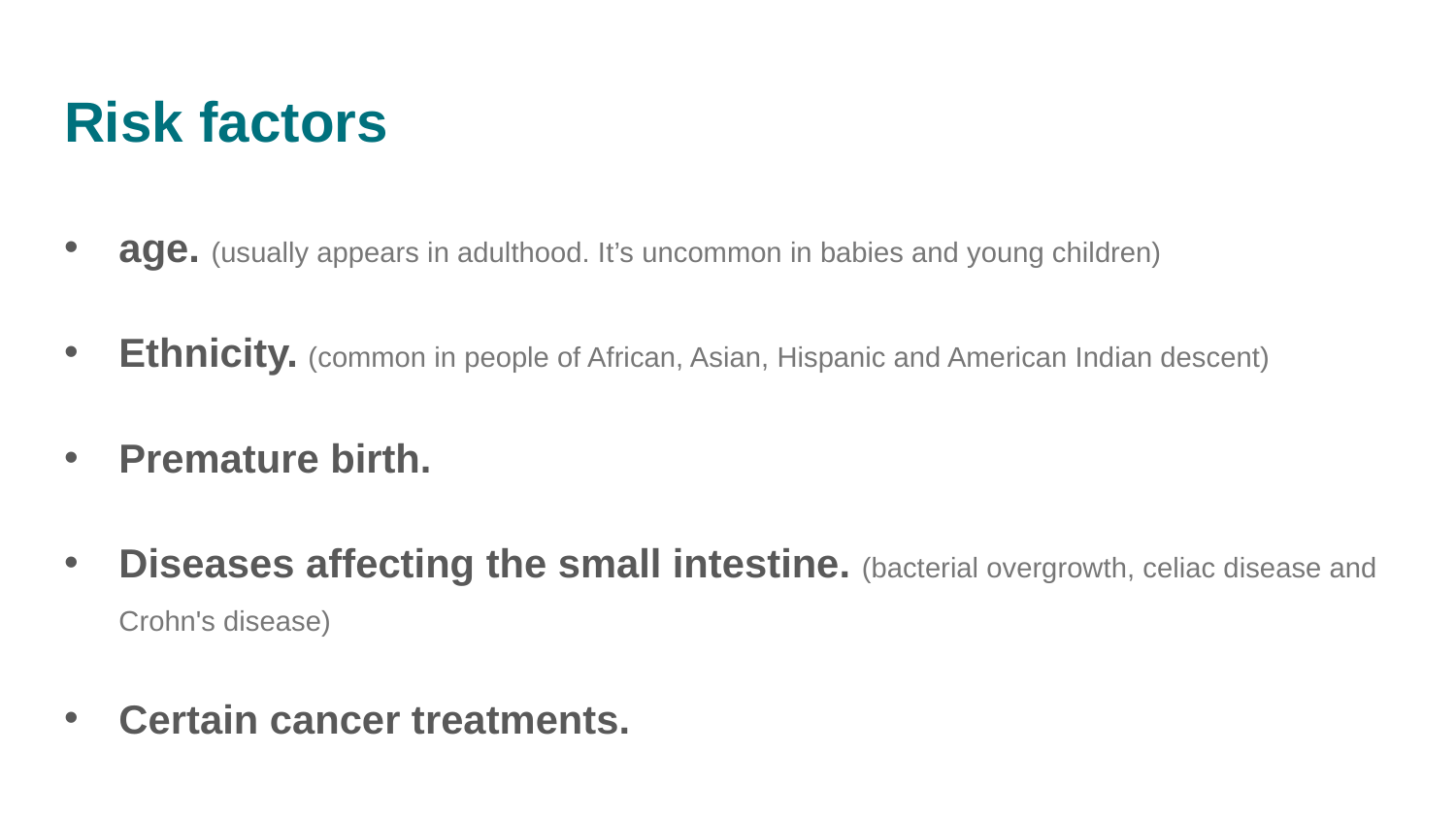

# Risk factors
age. (usually appears in adulthood. It’s uncommon in babies and young children)
Ethnicity. (common in people of African, Asian, Hispanic and American Indian descent)
Premature birth.
Diseases affecting the small intestine. (bacterial overgrowth, celiac disease and Crohn's disease)
Certain cancer treatments.